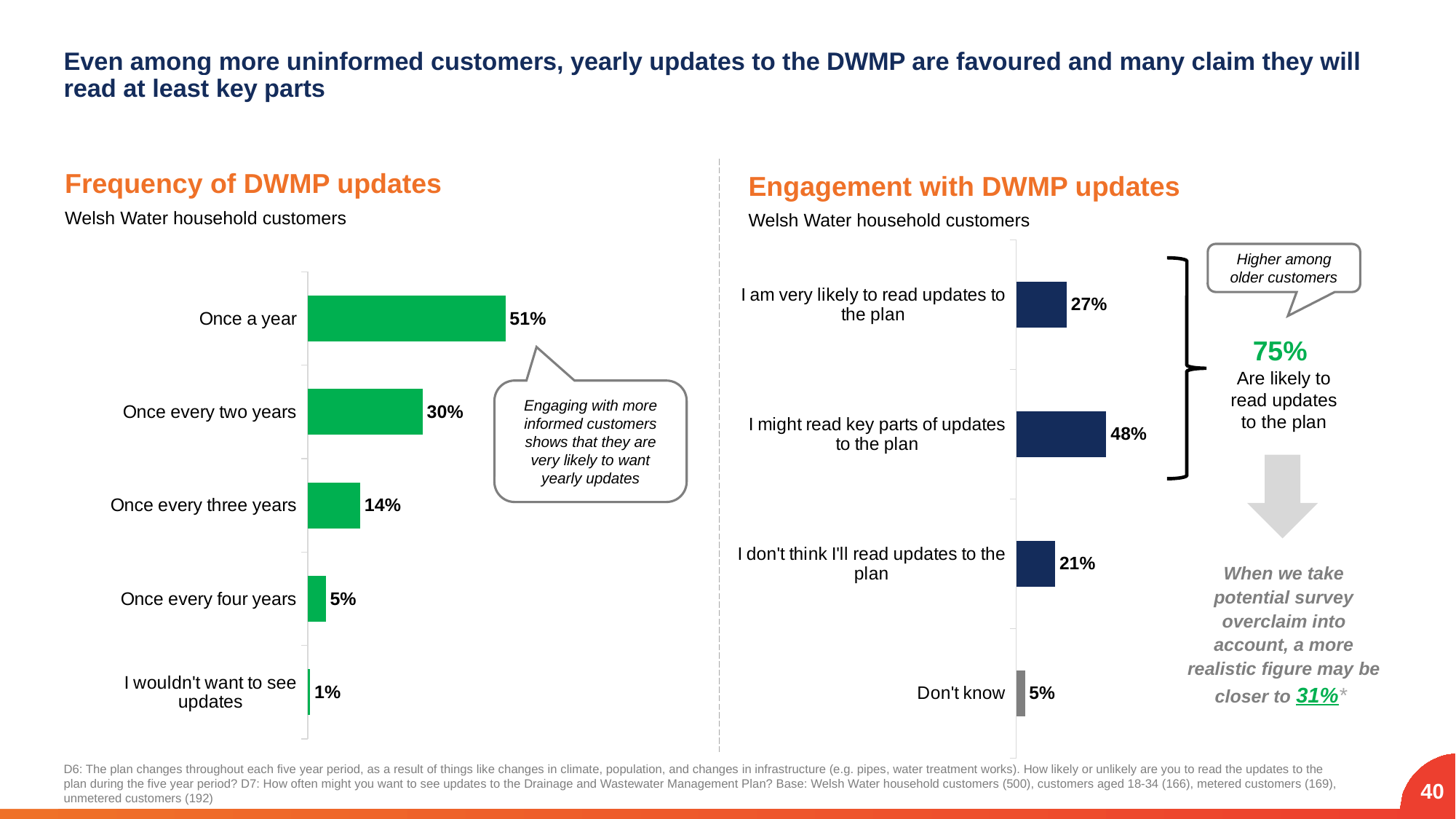

# Even among more uninformed customers, yearly updates to the DWMP are favoured and many claim they will read at least key parts
Frequency of DWMP updates

Engagement with DWMP updates
Welsh Water household customers

Welsh Water household customers

### Chart

| Category | Don't know |
|---|---|
| I am very likely to read updates to the plan | 0.2678541679002 |
| I might read key parts of updates to the plan | 0.4788759800405 |
| I don't think I'll read updates to the plan | 0.2072592124877 |
| Don't know | 0.04601063957162 |
Higher among older customers

### Chart

| Category |
|---|

### Chart

| Category | Don't know |
|---|---|
| Once a year | 0.5126487778297 |
| Once every two years | 0.2980362736229 |
| Once every three years | 0.1359931361897 |
| Once every four years | 0.04690445152333 |
| I wouldn't want to see updates | 0.006417360834306 |
75%
Are likely to read updates to the plan
Engaging with more informed customers shows that they are very likely to want yearly updates

When we take potential survey overclaim into account, a more realistic figure may be closer to 31%*
D6: The plan changes throughout each five year period, as a result of things like changes in climate, population, and changes in infrastructure (e.g. pipes, water treatment works). How likely or unlikely are you to read the updates to the plan during the five year period? D7: How often might you want to see updates to the Drainage and Wastewater Management Plan? Base: Welsh Water household customers (500), customers aged 18-34 (166), metered customers (169), unmetered customers (192)
40